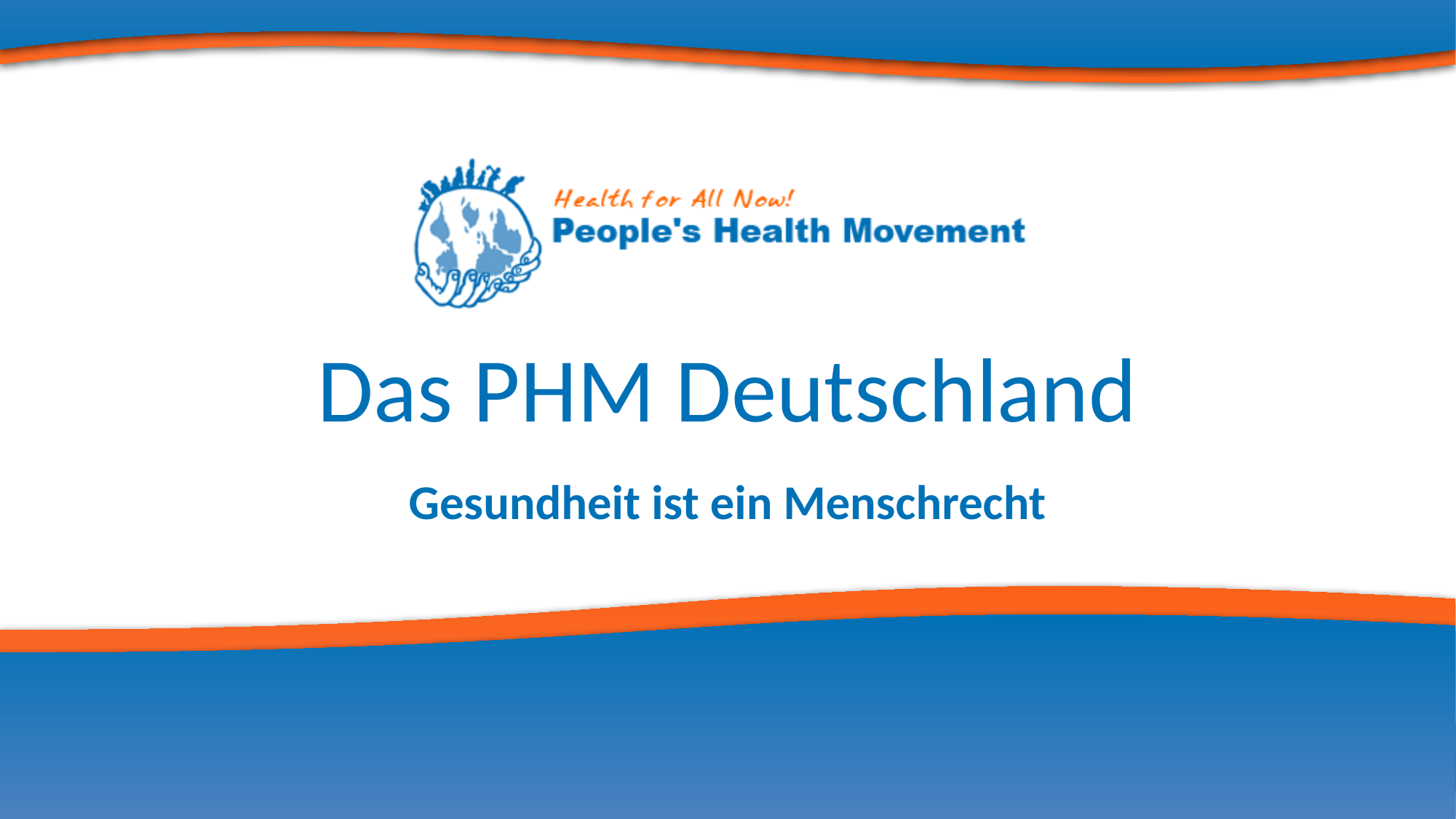

# Das PHM Deutschland
Gesundheit ist ein Menschrecht